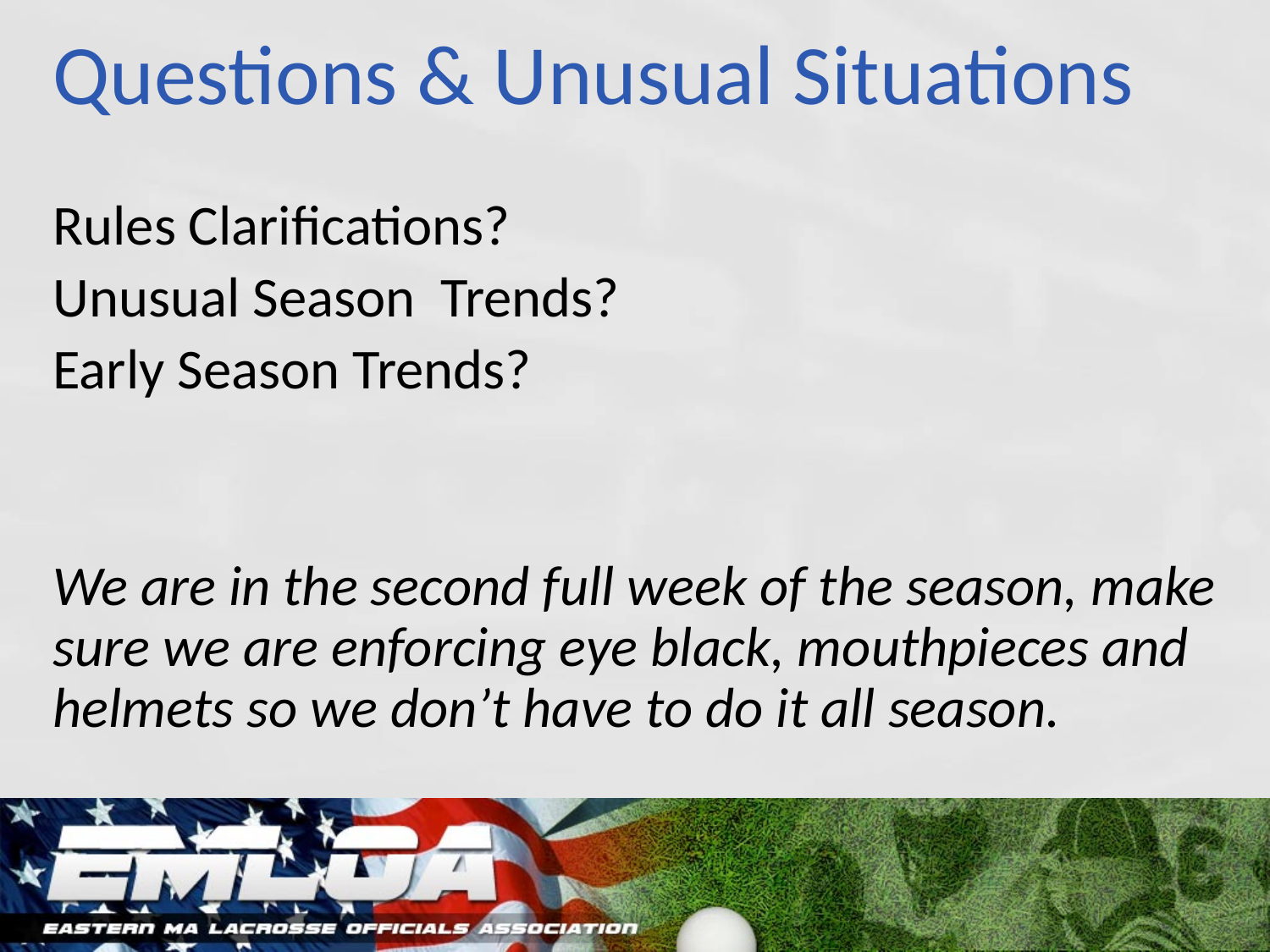

# Questions & Unusual Situations
Rules Clarifications?
Unusual Season  Trends?
Early Season Trends?

We are in the second full week of the season, make sure we are enforcing eye black, mouthpieces and helmets so we don’t have to do it all season.